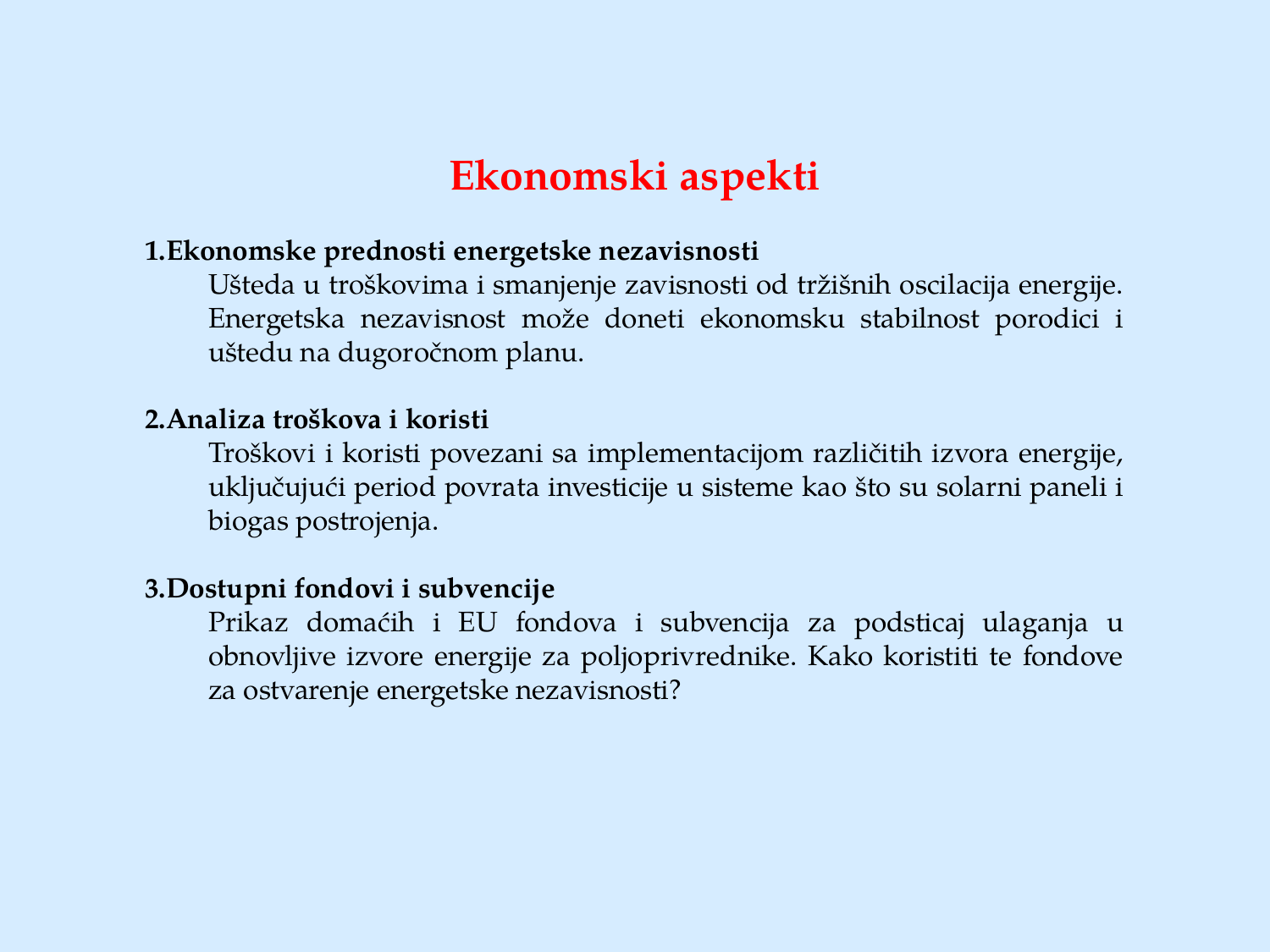

Ekonomski aspekti

Ekonomske prednosti energetske nezavisnosti
Ušteda u troškovima i smanjenje zavisnosti od tržišnih oscilacija energije. Energetska nezavisnost može doneti ekonomsku stabilnost porodici i uštedu na dugoročnom planu.

Analiza troškova i koristi
Troškovi i koristi povezani sa implementacijom različitih izvora energije, uključujući period povrata investicije u sisteme kao što su solarni paneli i biogas postrojenja.

Dostupni fondovi i subvencije
Prikaz domaćih i EU fondova i subvencija za podsticaj ulaganja u obnovljive izvore energije za poljoprivrednike. Kako koristiti te fondove za ostvarenje energetske nezavisnosti?